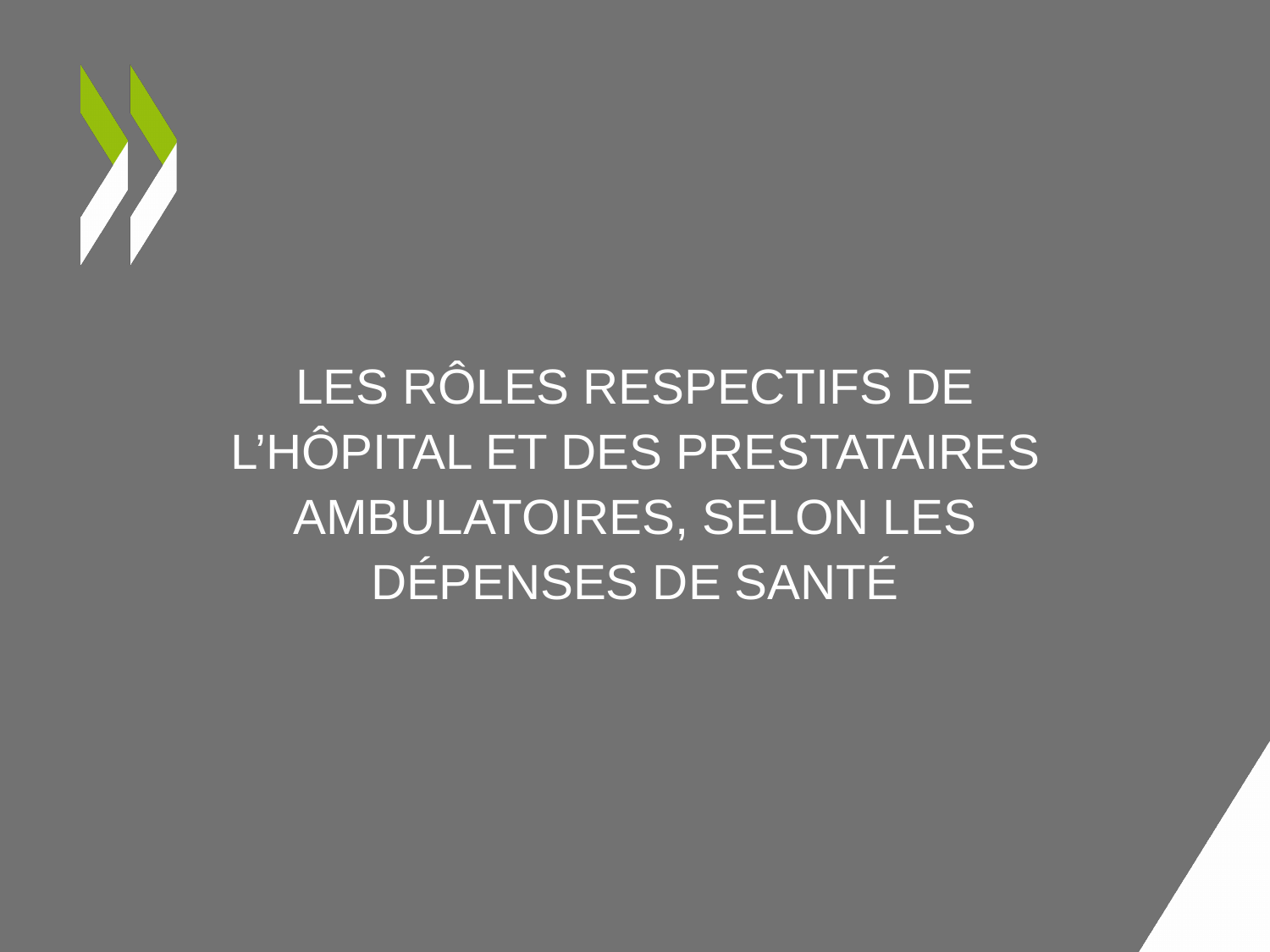

# Les rôles respectifs de l’hôpital et des prestataires ambulatoires, selon les dépenses de santé